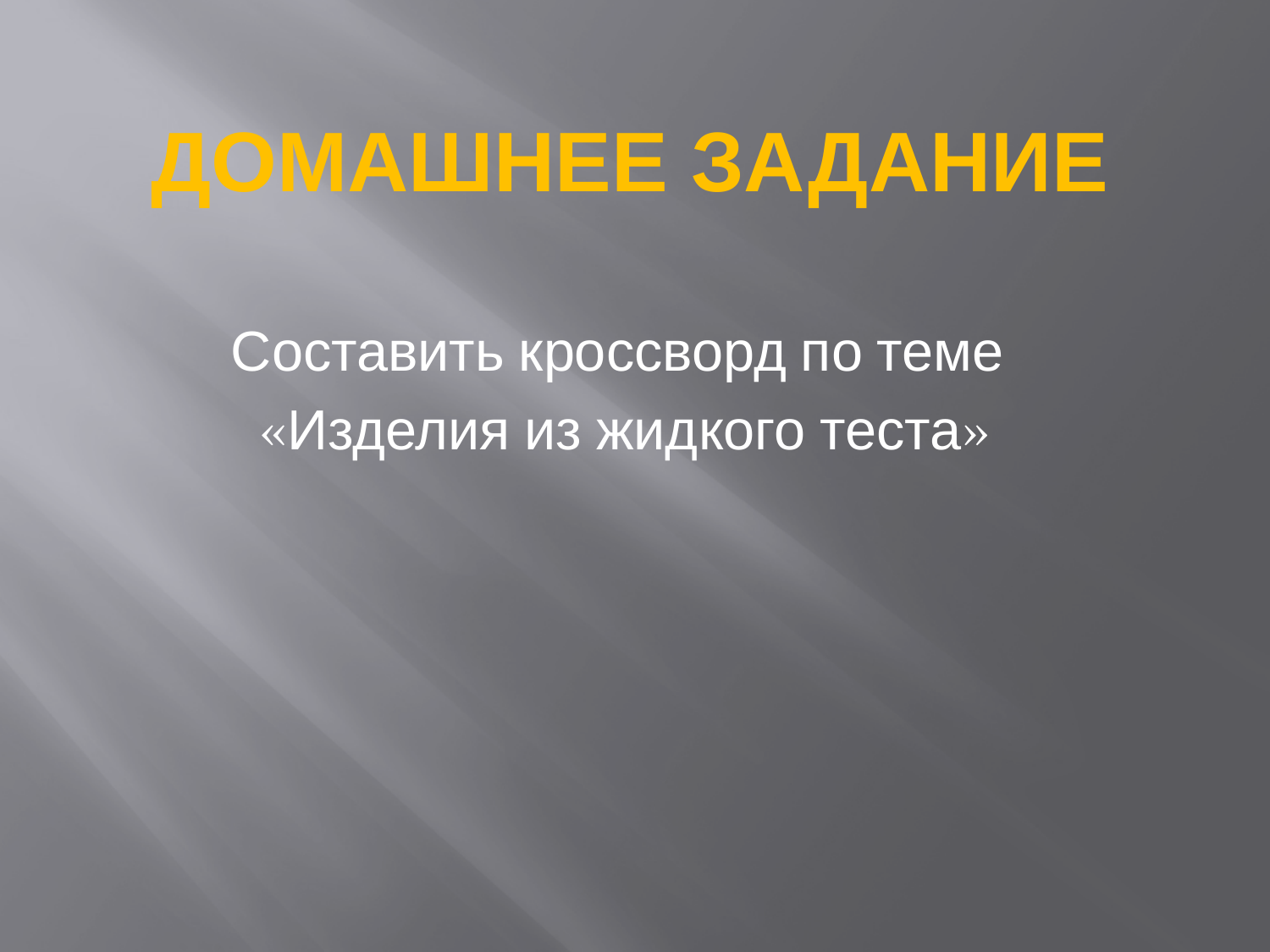

# Домашнее задание

Составить кроссворд по теме
«Изделия из жидкого теста»